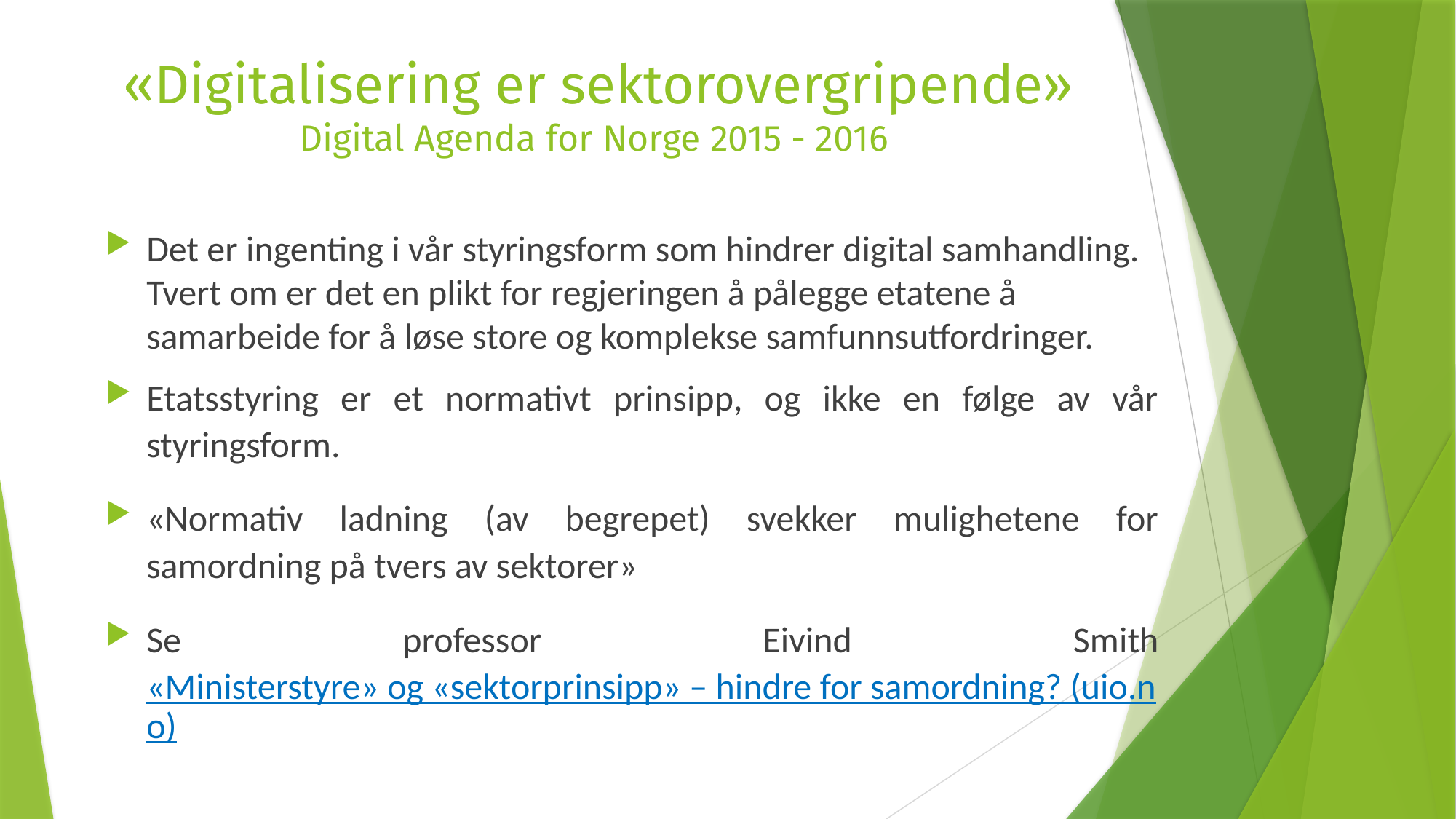

# «Digitalisering er sektorovergripende» Digital Agenda for Norge 2015 - 2016
Det er ingenting i vår styringsform som hindrer digital samhandling. Tvert om er det en plikt for regjeringen å pålegge etatene å samarbeide for å løse store og komplekse samfunnsutfordringer.
Etatsstyring er et normativt prinsipp, og ikke en følge av vår styringsform.
«Normativ ladning (av begrepet) svekker mulighetene for samordning på tvers av sektorer»
Se professor Eivind Smith «Ministerstyre» og «sektorprinsipp» – hindre for samordning? (uio.no)